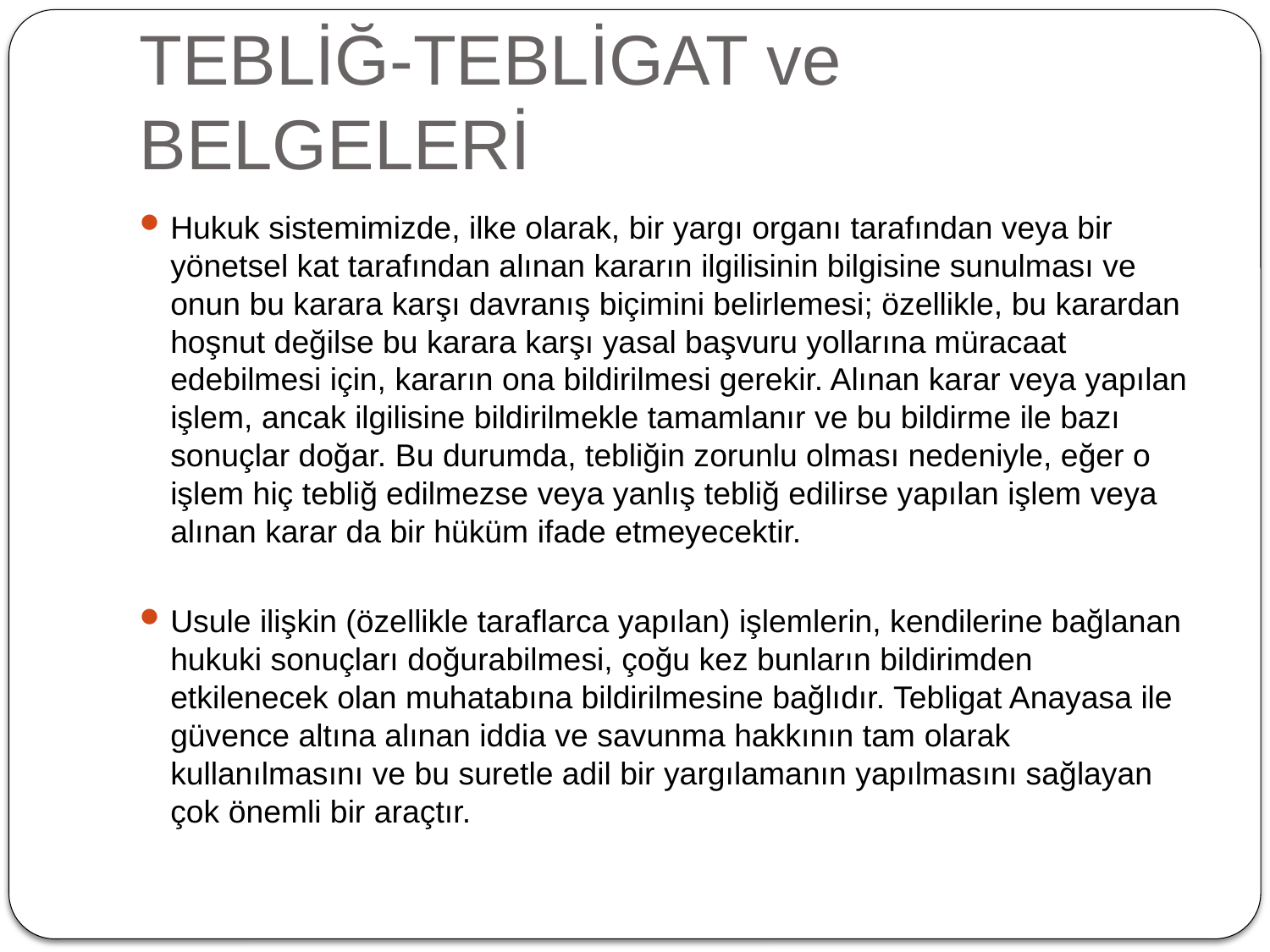

# TEBLİĞ-TEBLİGAT ve BELGELERİ
Hukuk sistemimizde, ilke olarak, bir yargı organı tarafından veya bir yönetsel kat tarafından alınan kararın ilgilisinin bilgisine sunulması ve onun bu karara karşı davranış biçimini belirlemesi; özellikle, bu karardan hoşnut değilse bu karara karşı yasal başvuru yollarına müracaat edebilmesi için, kararın ona bildirilmesi gerekir. Alınan karar veya yapılan işlem, ancak ilgilisine bildirilmekle tamamlanır ve bu bildirme ile bazı sonuçlar doğar. Bu durumda, tebliğin zorunlu olması nedeniyle, eğer o işlem hiç tebliğ edilmezse veya yanlış tebliğ edilirse yapılan işlem veya alınan karar da bir hüküm ifade etmeyecektir.

Usule ilişkin (özellikle taraflarca yapılan) işlemlerin, kendilerine bağlanan hukuki sonuçları doğurabilmesi, çoğu kez bunların bildirimden etkilenecek olan muhatabına bildirilmesine bağlıdır. Tebligat Anayasa ile güvence altına alınan iddia ve savunma hakkının tam olarak kullanılmasını ve bu suretle adil bir yargılamanın yapılmasını sağlayan çok önemli bir araçtır.